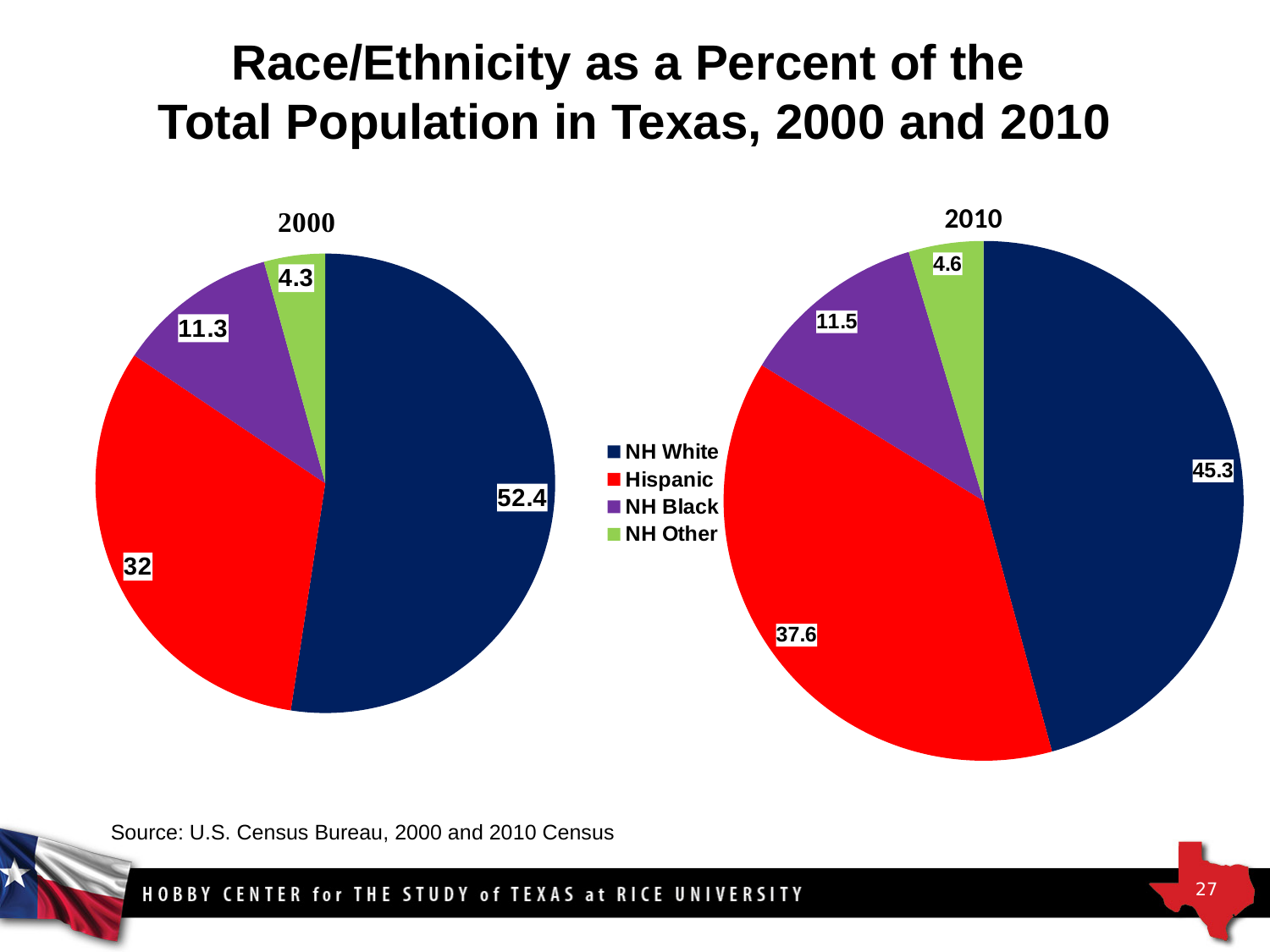

# Race/Ethnicity as a Percent of the Total Population in Texas, 2000 and 2010

### Chart

| Category |  |
|---|---|
| NH White | 52.4 |
| Hispanic | 32.0 |
| NH Black | 11.3 |
| NH Other  | 4.3 |

### Chart

| Category |  |
|---|---|
| NH White | 45.3 |
| Hispanic  | 37.6 |
| NH Black | 11.5 |
| NH Other | 4.6 |
Source: U.S. Census Bureau, 2000 and 2010 Census
27